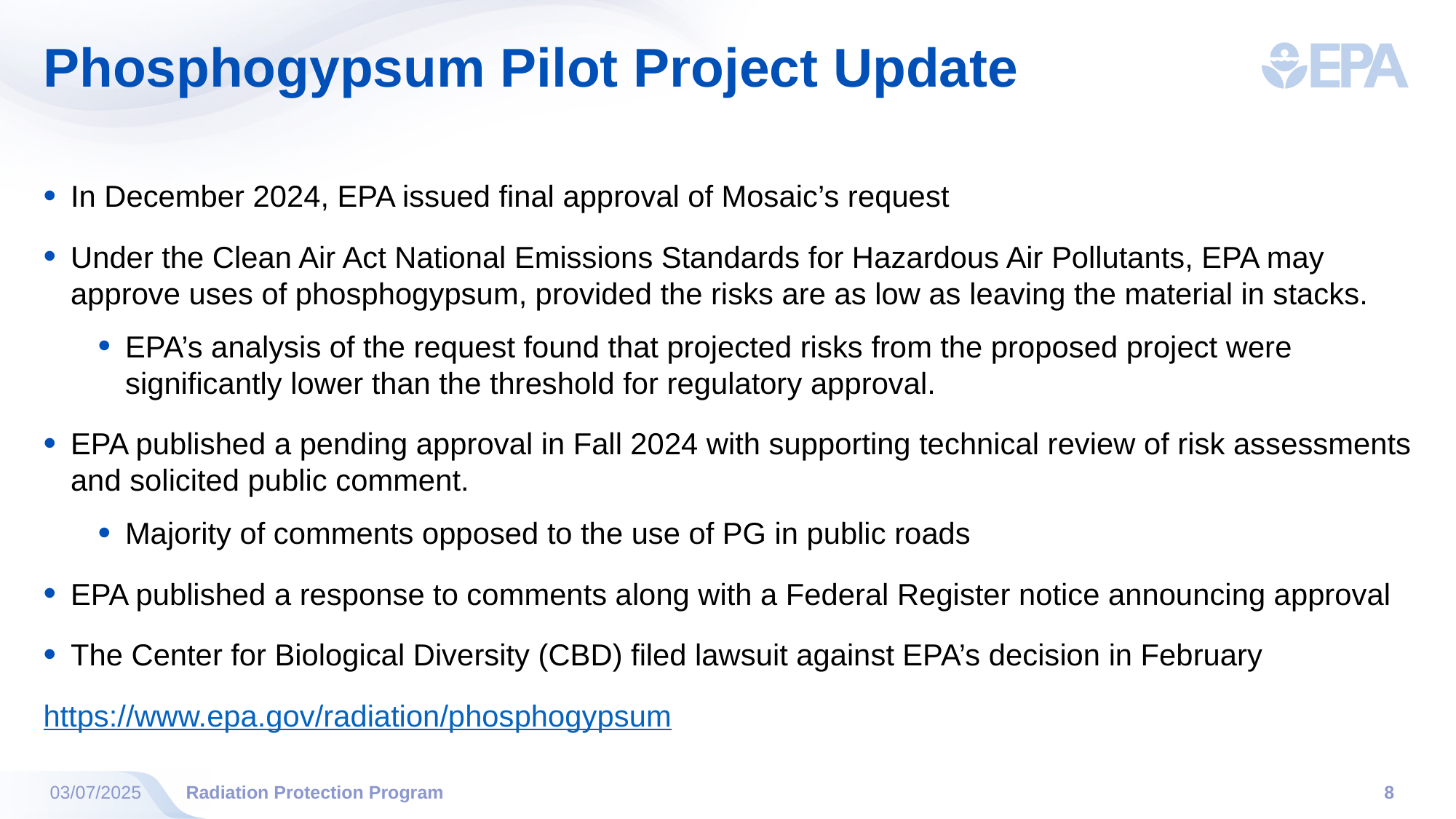

# Phosphogypsum Pilot Project Update

In December 2024, EPA issued final approval of Mosaic’s request
Under the Clean Air Act National Emissions Standards for Hazardous Air Pollutants, EPA may approve uses of phosphogypsum, provided the risks are as low as leaving the material in stacks.
EPA’s analysis of the request found that projected risks from the proposed project were significantly lower than the threshold for regulatory approval.
EPA published a pending approval in Fall 2024 with supporting technical review of risk assessments and solicited public comment.
Majority of comments opposed to the use of PG in public roads
EPA published a response to comments along with a Federal Register notice announcing approval
The Center for Biological Diversity (CBD) filed lawsuit against EPA’s decision in February
https://www.epa.gov/radiation/phosphogypsum

03/07/2025
Radiation Protection Program
8